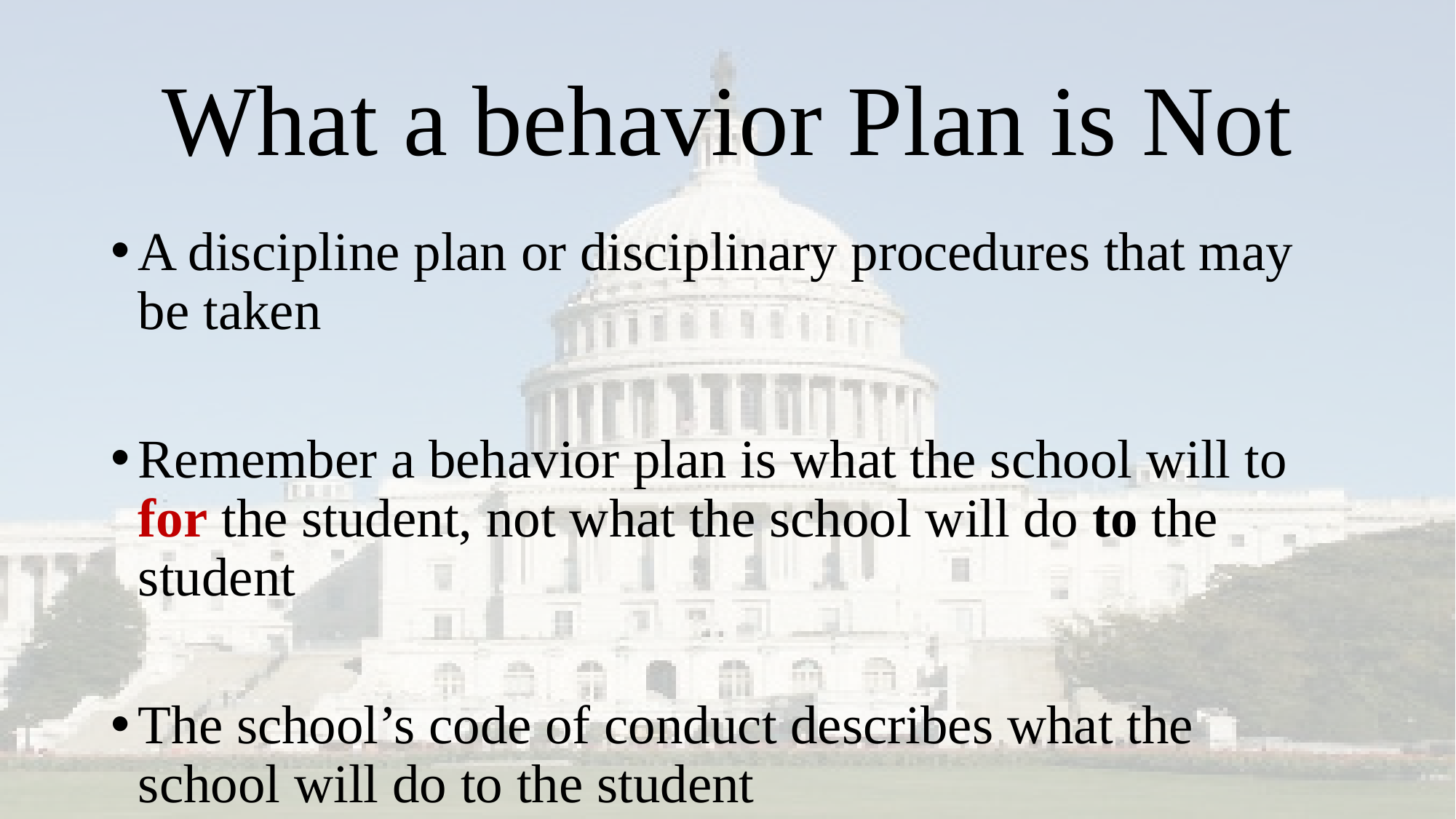

# What a behavior Plan is Not
A discipline plan or disciplinary procedures that may be taken

Remember a behavior plan is what the school will to for the student, not what the school will do to the student

The school’s code of conduct describes what the school will do to the student